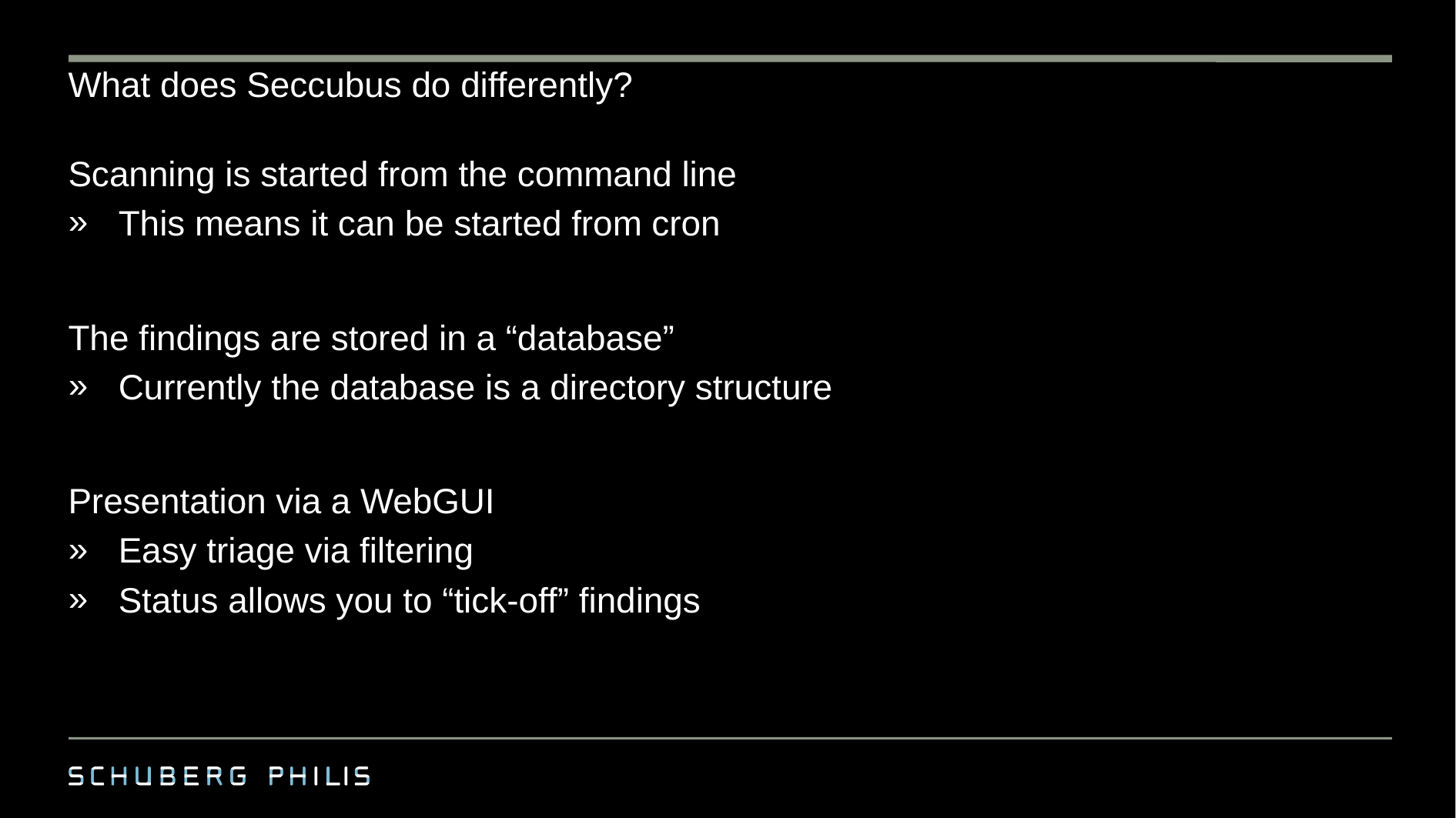

# What does Seccubus do differently?
Scanning is started from the command line
This means it can be started from cron

The findings are stored in a “database”
Currently the database is a directory structure

Presentation via a WebGUI
Easy triage via filtering
Status allows you to “tick-off” findings